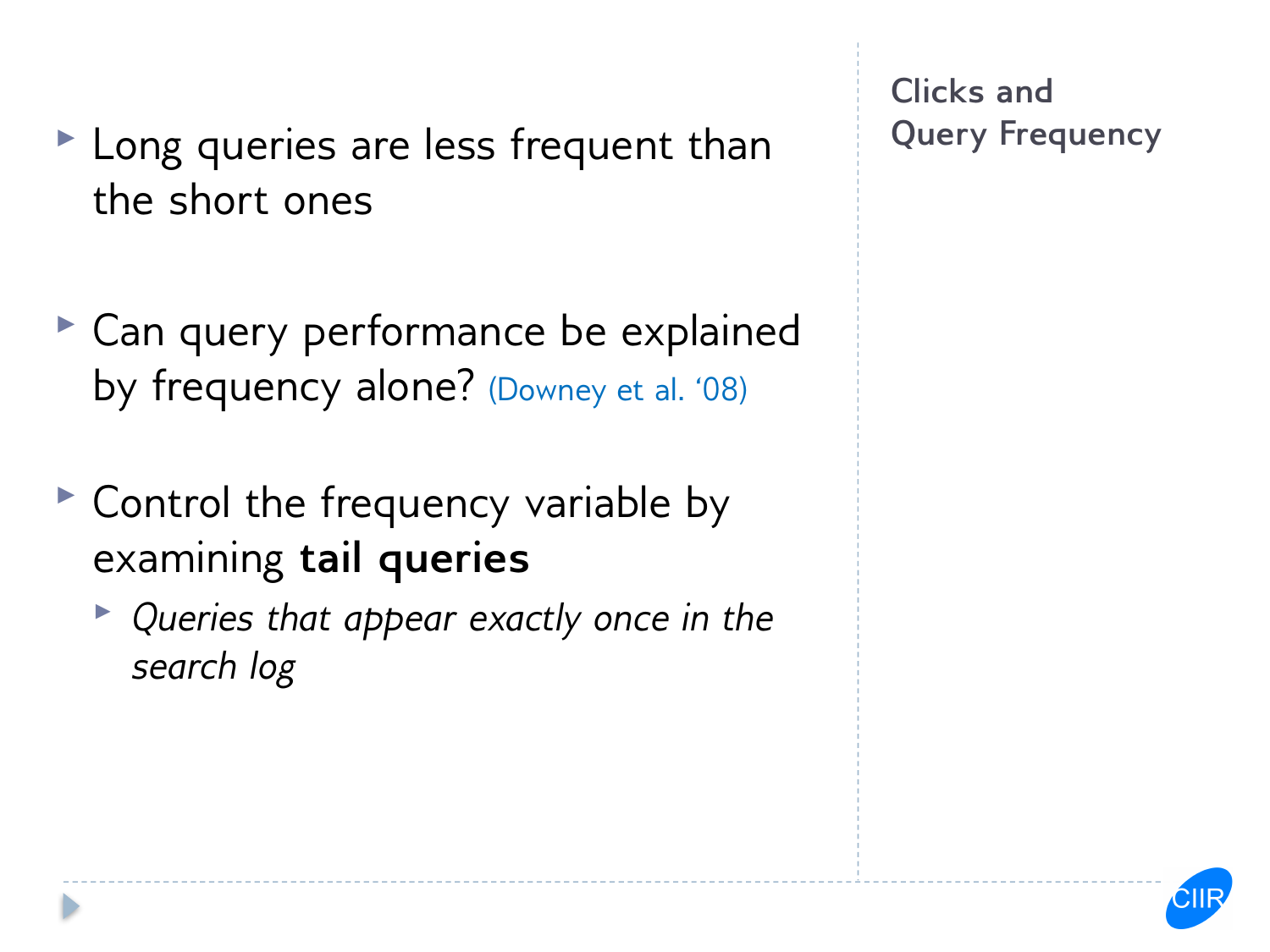

Long queries are less frequent than the short ones

Can query performance be explained by frequency alone? (Downey et al. ‘08)

Control the frequency variable by examining tail queries
Queries that appear exactly once in the search log

# Clicks and Query Frequency